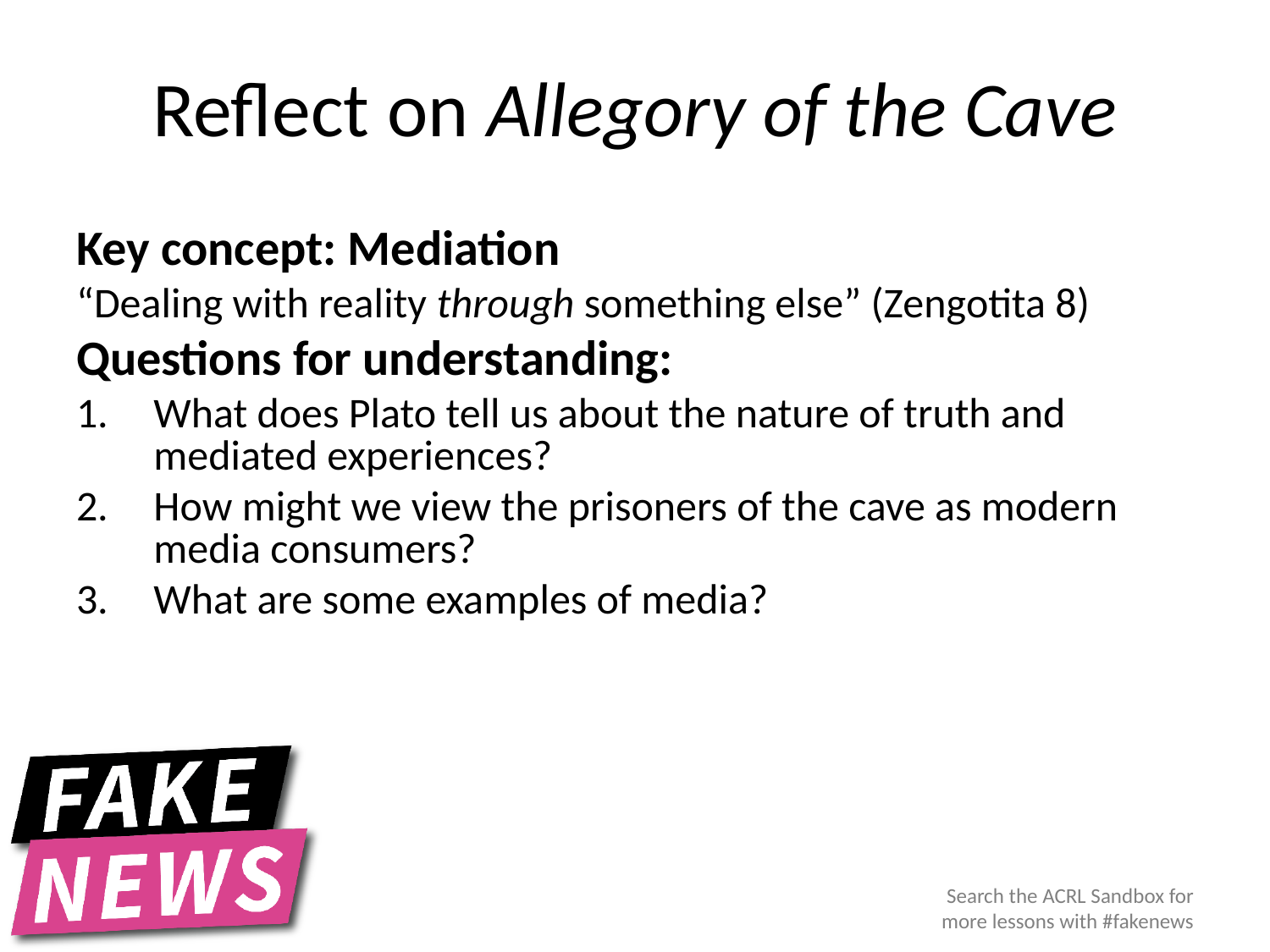

# Reflect on Allegory of the Cave
Key concept: Mediation
“Dealing with reality through something else” (Zengotita 8)
Questions for understanding:
What does Plato tell us about the nature of truth and mediated experiences?
How might we view the prisoners of the cave as modern media consumers?
What are some examples of media?